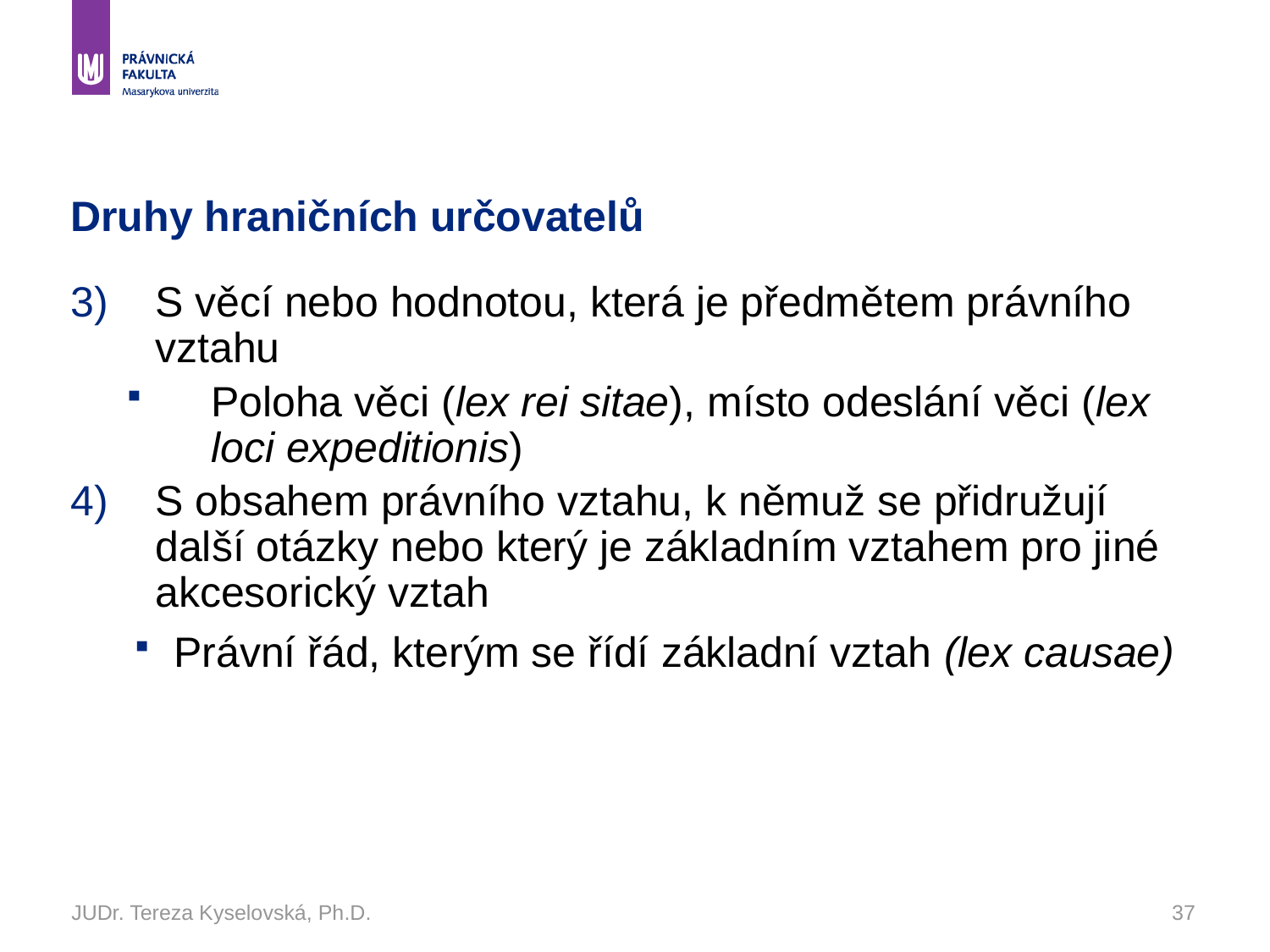

# Druhy hraničních určovatelů
S věcí nebo hodnotou, která je předmětem právního vztahu
Poloha věci (lex rei sitae), místo odeslání věci (lex loci expeditionis)
S obsahem právního vztahu, k němuž se přidružují další otázky nebo který je základním vztahem pro jiné akcesorický vztah
Právní řád, kterým se řídí základní vztah (lex causae)
JUDr. Tereza Kyselovská, Ph.D.
37